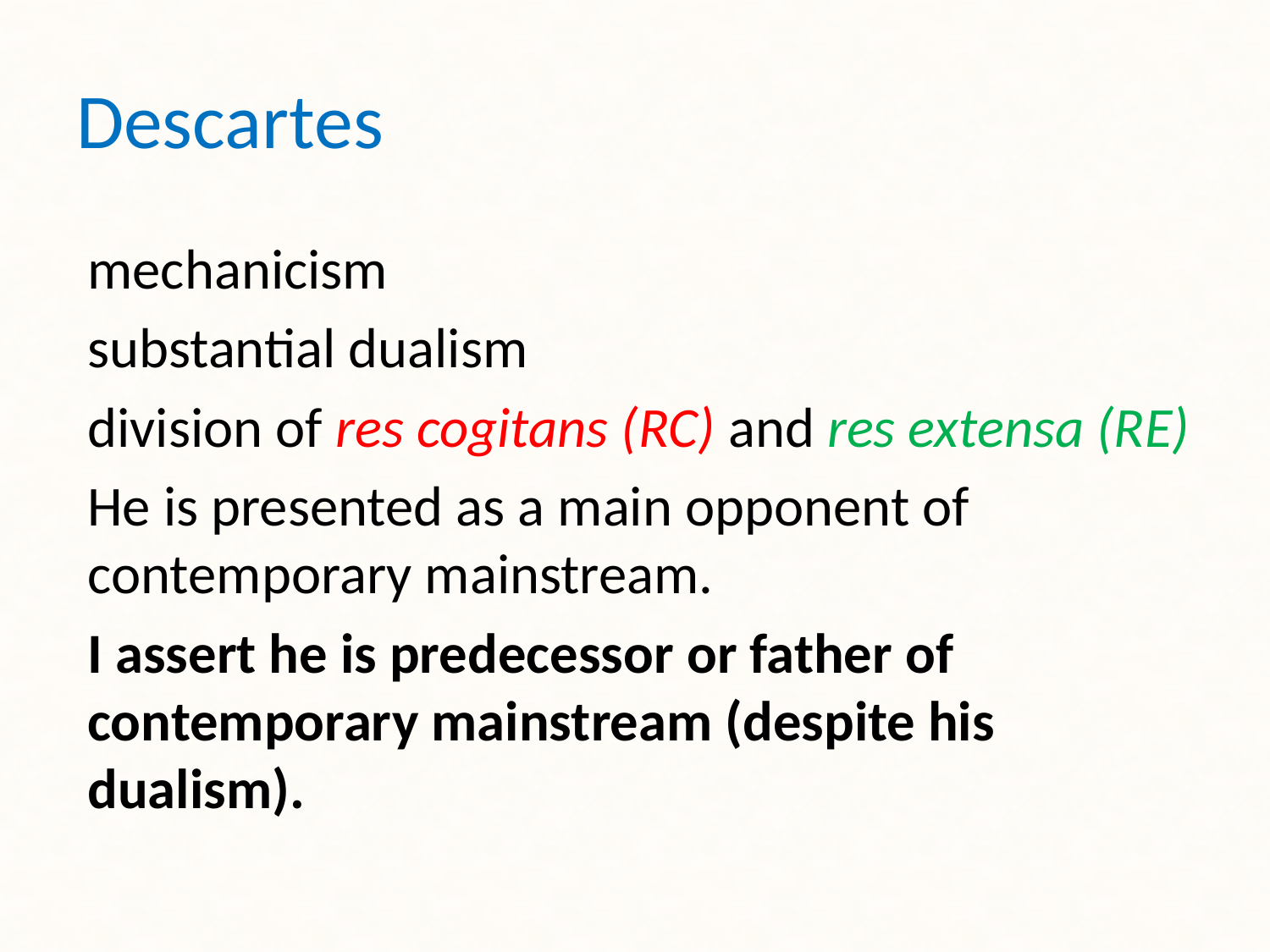

# Descartes
mechanicism
substantial dualism
division of res cogitans (RC) and res extensa (RE)
He is presented as a main opponent of contemporary mainstream.
I assert he is predecessor or father of contemporary mainstream (despite his dualism).